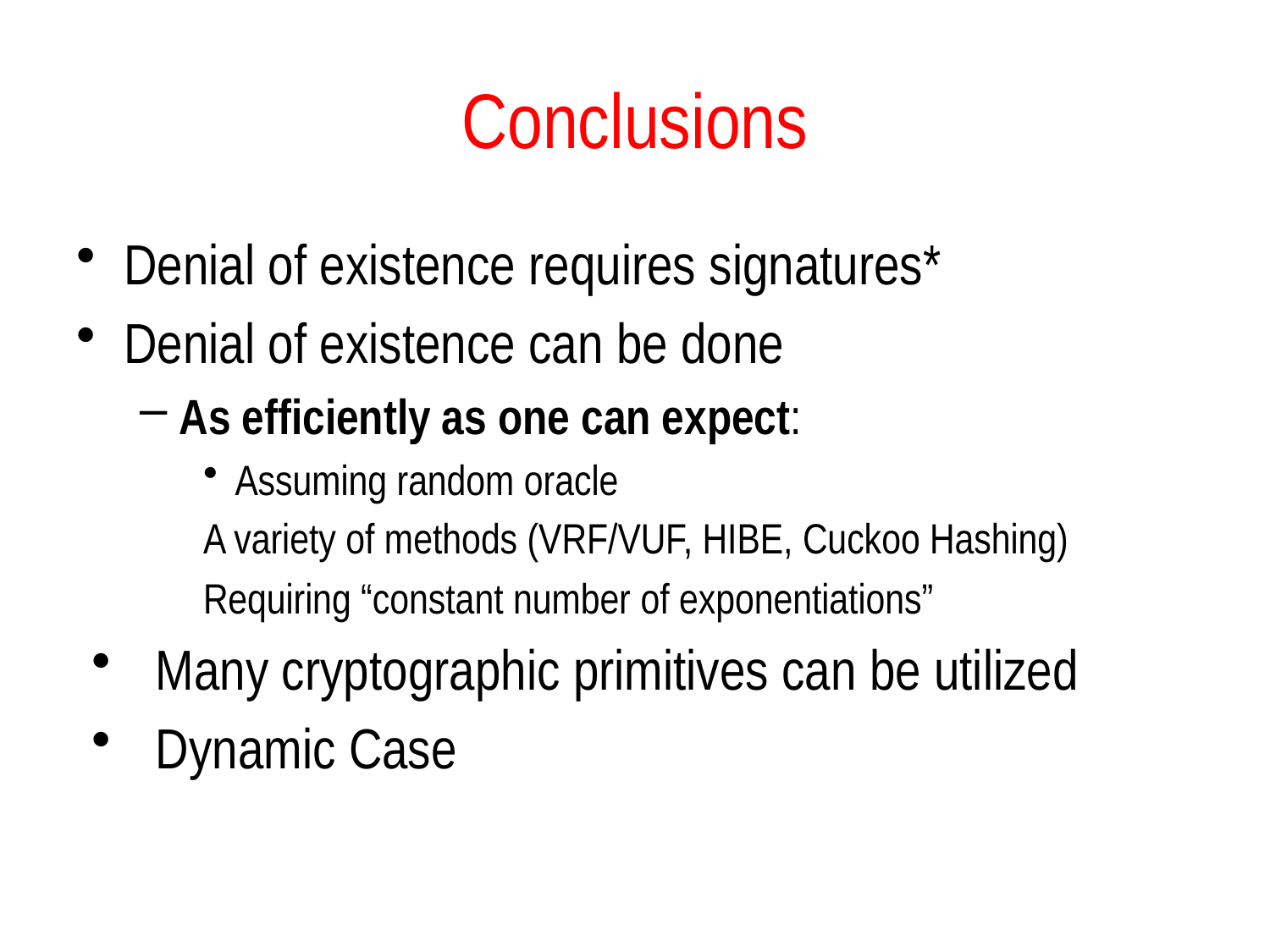

# Conclusions
Denial of existence requires signatures*
Denial of existence can be done
As efficiently as one can expect:
Assuming random oracle
A variety of methods (VRF/VUF, HIBE, Cuckoo Hashing)
Requiring “constant number of exponentiations”
Many cryptographic primitives can be utilized
Dynamic Case